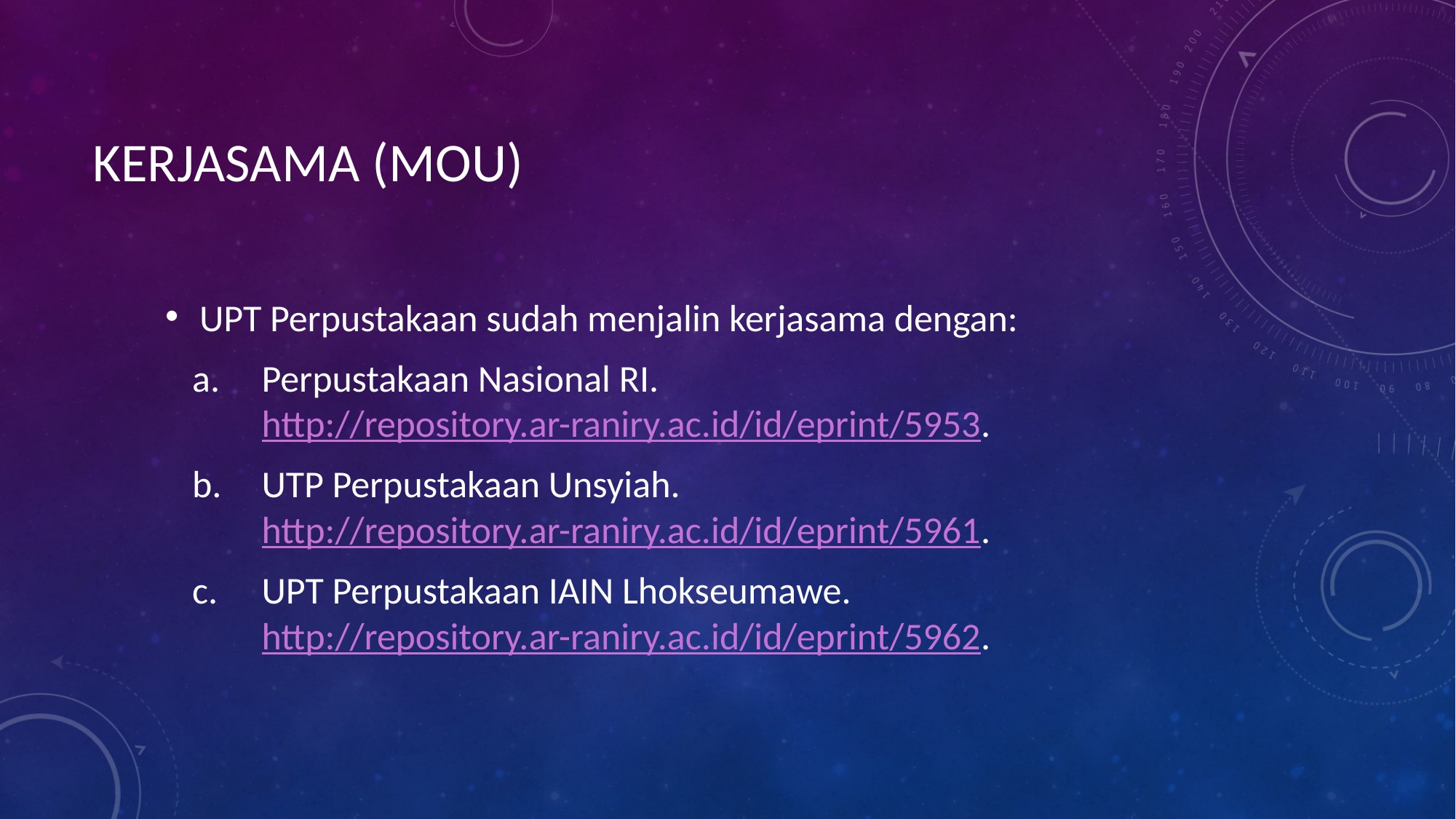

# KERJASAMA (MOU)
UPT Perpustakaan sudah menjalin kerjasama dengan:
a. 	Perpustakaan Nasional RI. http://repository.ar-raniry.ac.id/id/eprint/5953.
UTP Perpustakaan Unsyiah. http://repository.ar-raniry.ac.id/id/eprint/5961.
UPT Perpustakaan IAIN Lhokseumawe. http://repository.ar-raniry.ac.id/id/eprint/5962.